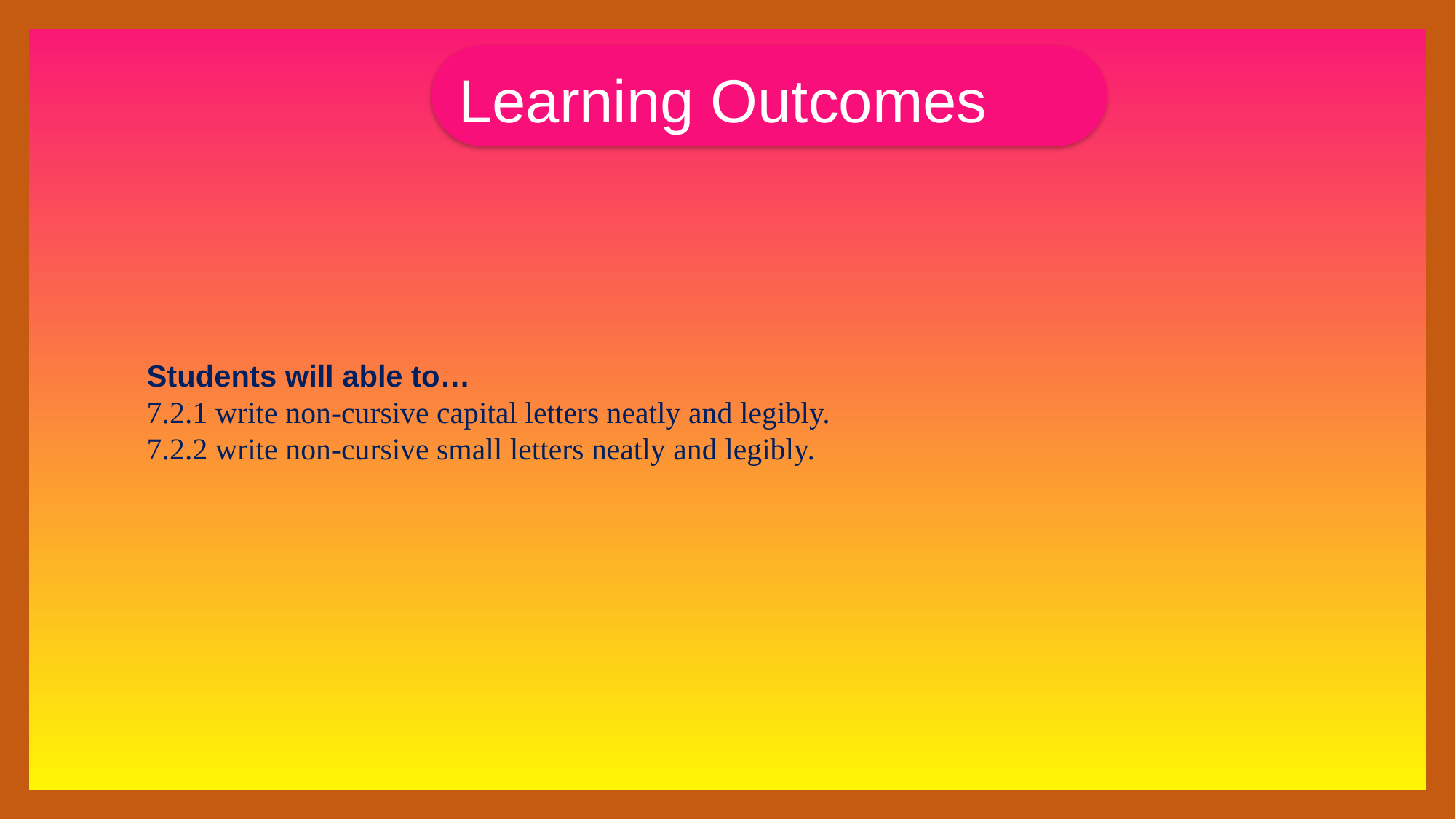

Learning Outcomes
Students will able to…
7.2.1 write non-cursive capital letters neatly and legibly.
7.2.2 write non-cursive small letters neatly and legibly.